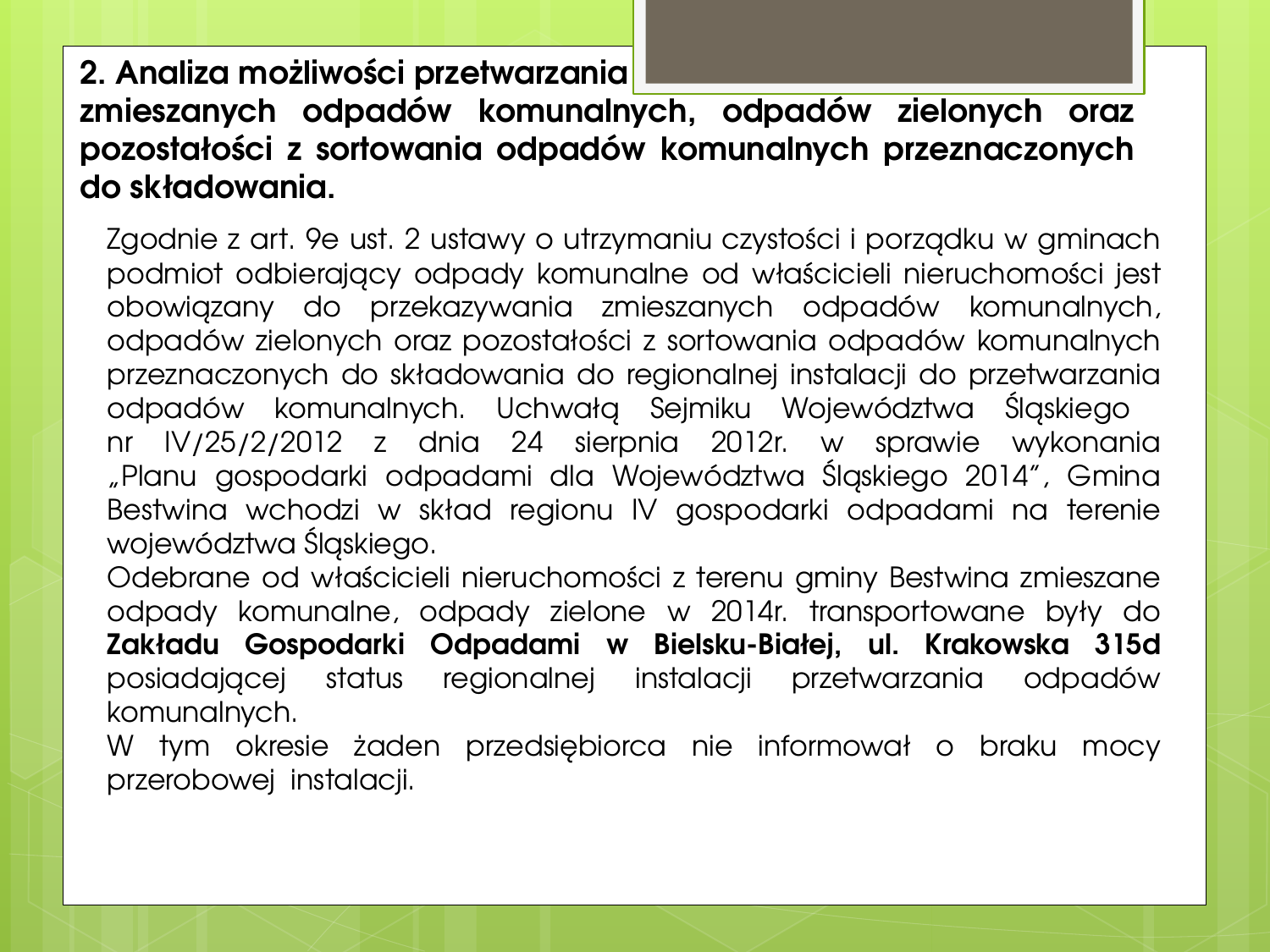

2. Analiza możliwości przetwarzania
zmieszanych odpadów komunalnych, odpadów zielonych oraz pozostałości z sortowania odpadów komunalnych przeznaczonych do składowania.
Zgodnie z art. 9e ust. 2 ustawy o utrzymaniu czystości i porządku w gminach podmiot odbierający odpady komunalne od właścicieli nieruchomości jest obowiązany do przekazywania zmieszanych odpadów komunalnych, odpadów zielonych oraz pozostałości z sortowania odpadów komunalnych przeznaczonych do składowania do regionalnej instalacji do przetwarzania odpadów komunalnych. Uchwałą Sejmiku Województwa Śląskiego
nr IV/25/2/2012 z dnia 24 sierpnia 2012r. w sprawie wykonania
„Planu gospodarki odpadami dla Województwa Śląskiego 2014”, Gmina Bestwina wchodzi w skład regionu IV gospodarki odpadami na terenie województwa Śląskiego.
Odebrane od właścicieli nieruchomości z terenu gminy Bestwina zmieszane odpady komunalne, odpady zielone w 2014r. transportowane były do Zakładu Gospodarki Odpadami w Bielsku-Białej, ul. Krakowska 315d posiadającej status regionalnej instalacji przetwarzania odpadów komunalnych.
W tym okresie żaden przedsiębiorca nie informował o braku mocy przerobowej  instalacji.